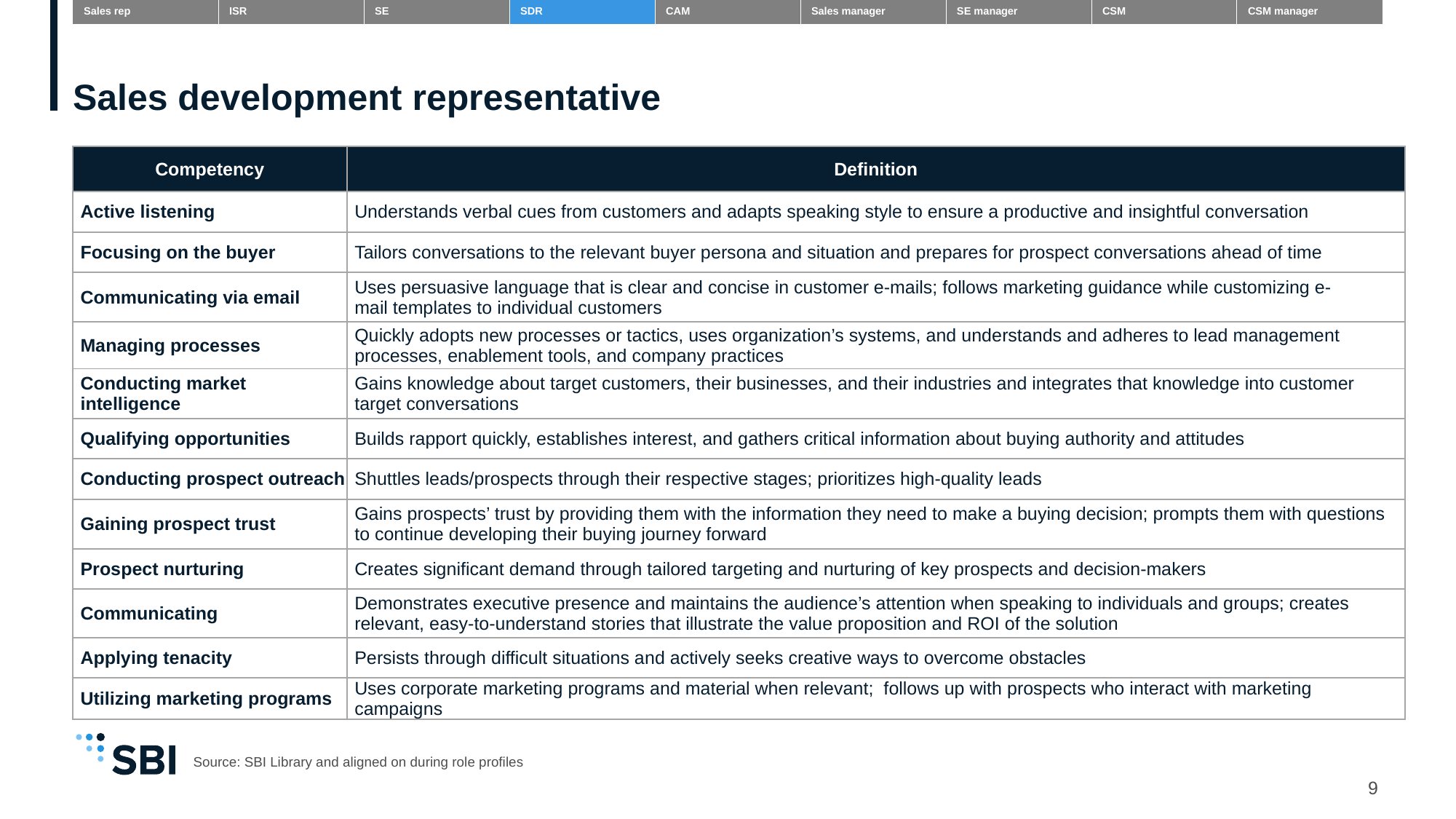

| Sales rep | ISR | SE | SDR | CAM | Sales manager | SE manager | CSM | CSM manager |
| --- | --- | --- | --- | --- | --- | --- | --- | --- |
# Sales development representative
| Competency | Definition |
| --- | --- |
| Active listening | Understands verbal cues from customers and adapts speaking style to ensure a productive and insightful conversation |
| Focusing on the buyer | Tailors conversations to the relevant buyer persona and situation and prepares for prospect conversations ahead of time​ |
| Communicating via email | Uses persuasive language that is clear and concise in customer e-mails; follows marketing guidance while customizing e-mail templates to individual customers​ |
| Managing processes | Quickly adopts new processes or tactics, uses organization’s systems, and understands and adheres to lead management processes, enablement tools, and company practices​ |
| Conducting market intelligence | Gains knowledge about target customers, their businesses, and their industries and integrates that knowledge into customer target conversations ​ |
| Qualifying opportunities | Builds rapport quickly, establishes interest, and gathers critical information about buying authority and attitudes​ |
| Conducting prospect outreach | Shuttles leads/prospects through their respective stages; prioritizes high-quality leads |
| Gaining prospect trust | Gains prospects’ trust by providing them with the information they need to make a buying decision; prompts them with questions to continue developing their buying journey forward​ |
| Prospect nurturing | Creates significant demand through tailored targeting and nurturing of key prospects and decision-makers |
| Communicating | Demonstrates executive presence and maintains the audience’s attention when speaking to individuals and groups; creates relevant, easy-to-understand stories that illustrate the value proposition and ROI of the solution |
| Applying tenacity | Persists through difficult situations and actively seeks creative ways to overcome obstacles​ |
| Utilizing marketing programs | Uses corporate marketing programs and material when relevant; follows up with prospects who interact with marketing campaigns​ |
Source: SBI Library and aligned on during role profiles
9